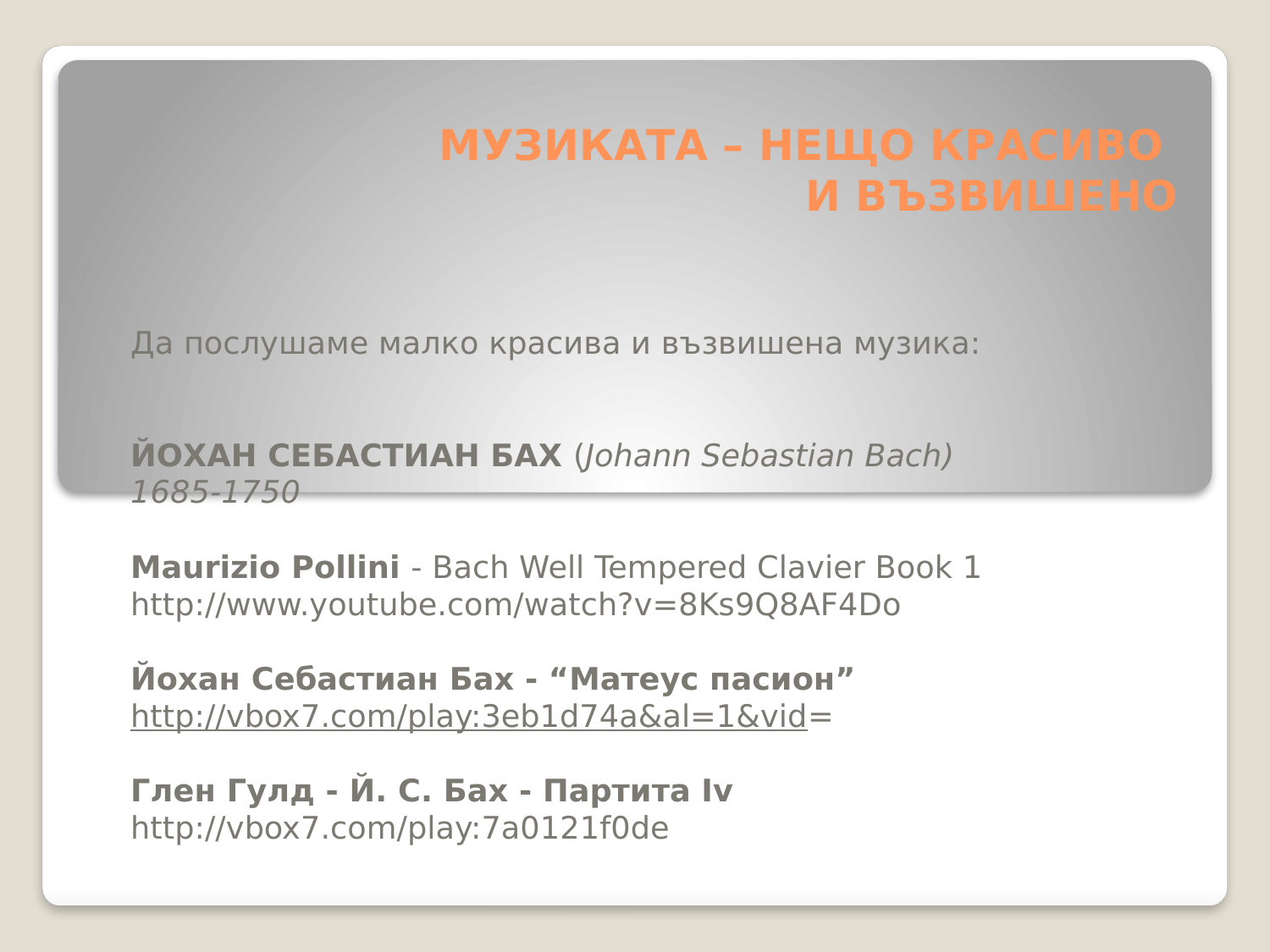

# МУЗИКАТА – НЕЩО КРАСИВО И ВЪЗВИШЕНО

Да послушаме малко красива и възвишена музика:

ЙОХАН СЕБАСТИАН БАХ (Johann Sebastian Bach)
1685-1750

Maurizio Pollini - Bach Well Tempered Clavier Book 1
http://www.youtube.com/watch?v=8Ks9Q8AF4Do

Йохан Себастиан Бах - “Матеус пасион”
http://vbox7.com/play:3eb1d74a&al=1&vid=

Глен Гулд - Й. С. Бах - Партита Iv
http://vbox7.com/play:7a0121f0de